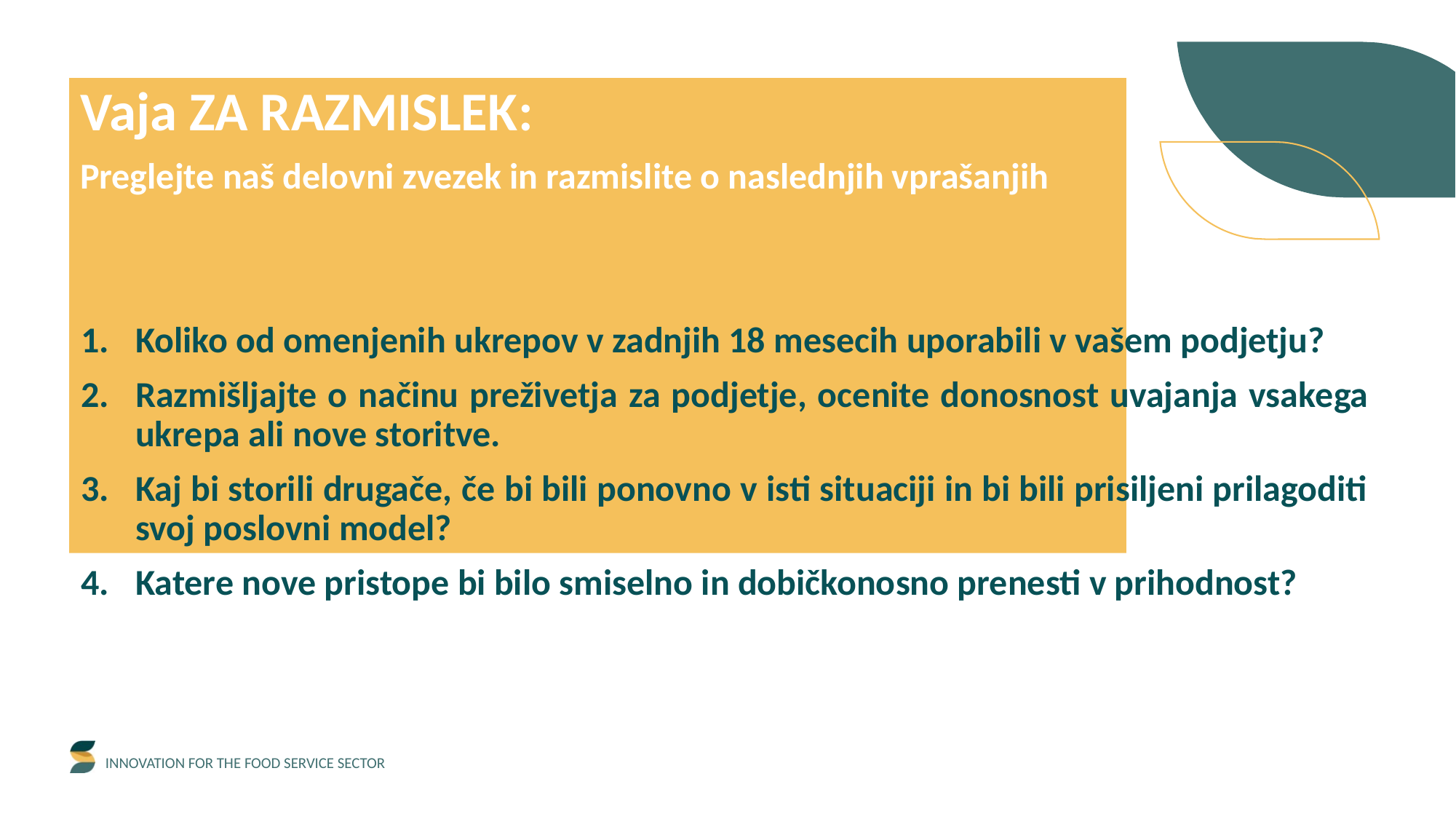

Vaja ZA RAZMISLEK:
Preglejte naš delovni zvezek in razmislite o naslednjih vprašanjih

Koliko od omenjenih ukrepov v zadnjih 18 mesecih uporabili v vašem podjetju?
Razmišljajte o načinu preživetja za podjetje, ocenite donosnost uvajanja vsakega ukrepa ali nove storitve.
Kaj bi storili drugače, če bi bili ponovno v isti situaciji in bi bili prisiljeni prilagoditi svoj poslovni model?
Katere nove pristope bi bilo smiselno in dobičkonosno prenesti v prihodnost?